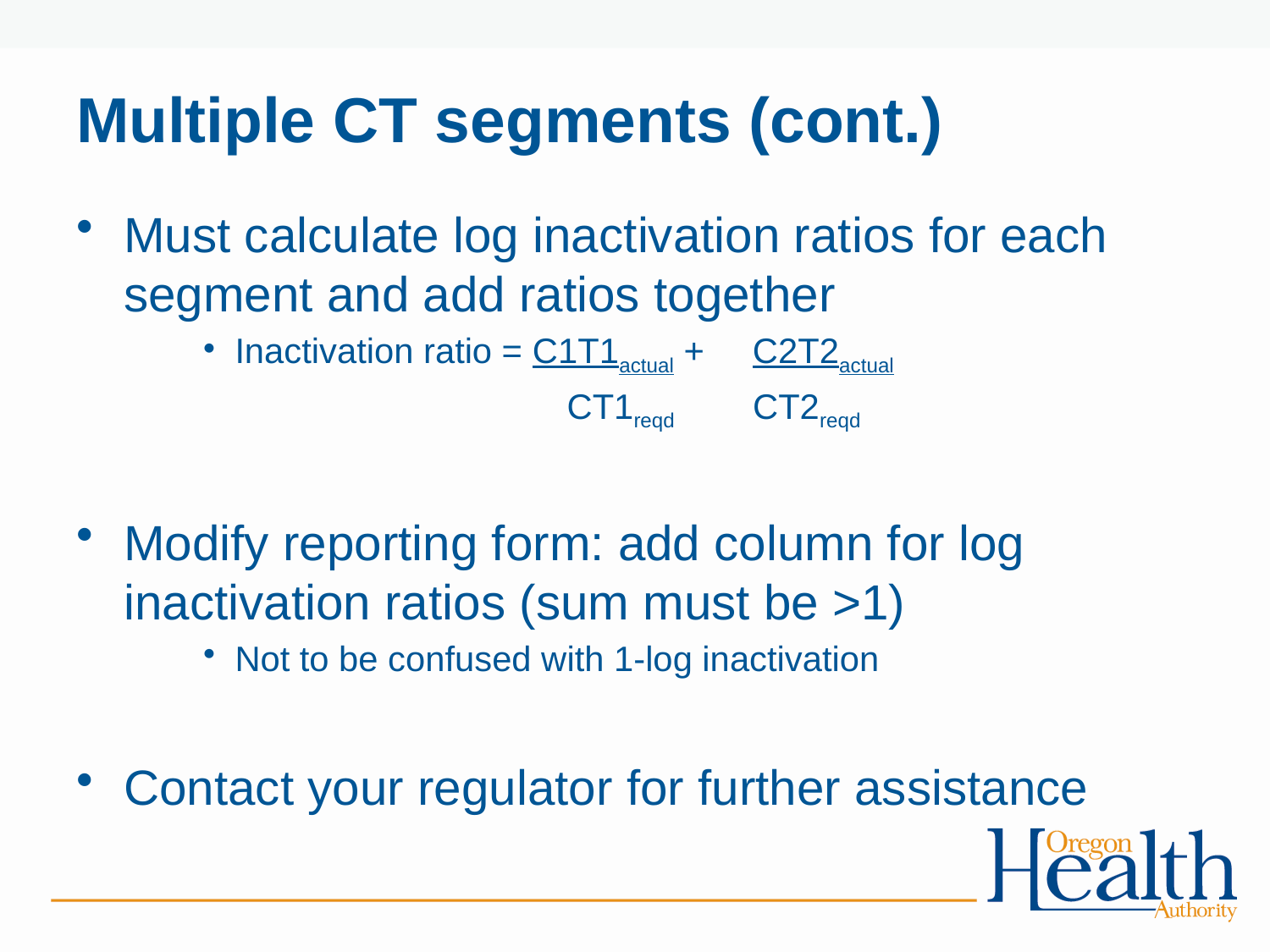

# Multiple CT segments (cont.)
Must calculate log inactivation ratios for each segment and add ratios together
Inactivation ratio = C1T1actual +	 C2T2actual
   			        CT1reqd        CT2reqd

Modify reporting form: add column for log inactivation ratios (sum must be >1)
Not to be confused with 1-log inactivation

Contact your regulator for further assistance